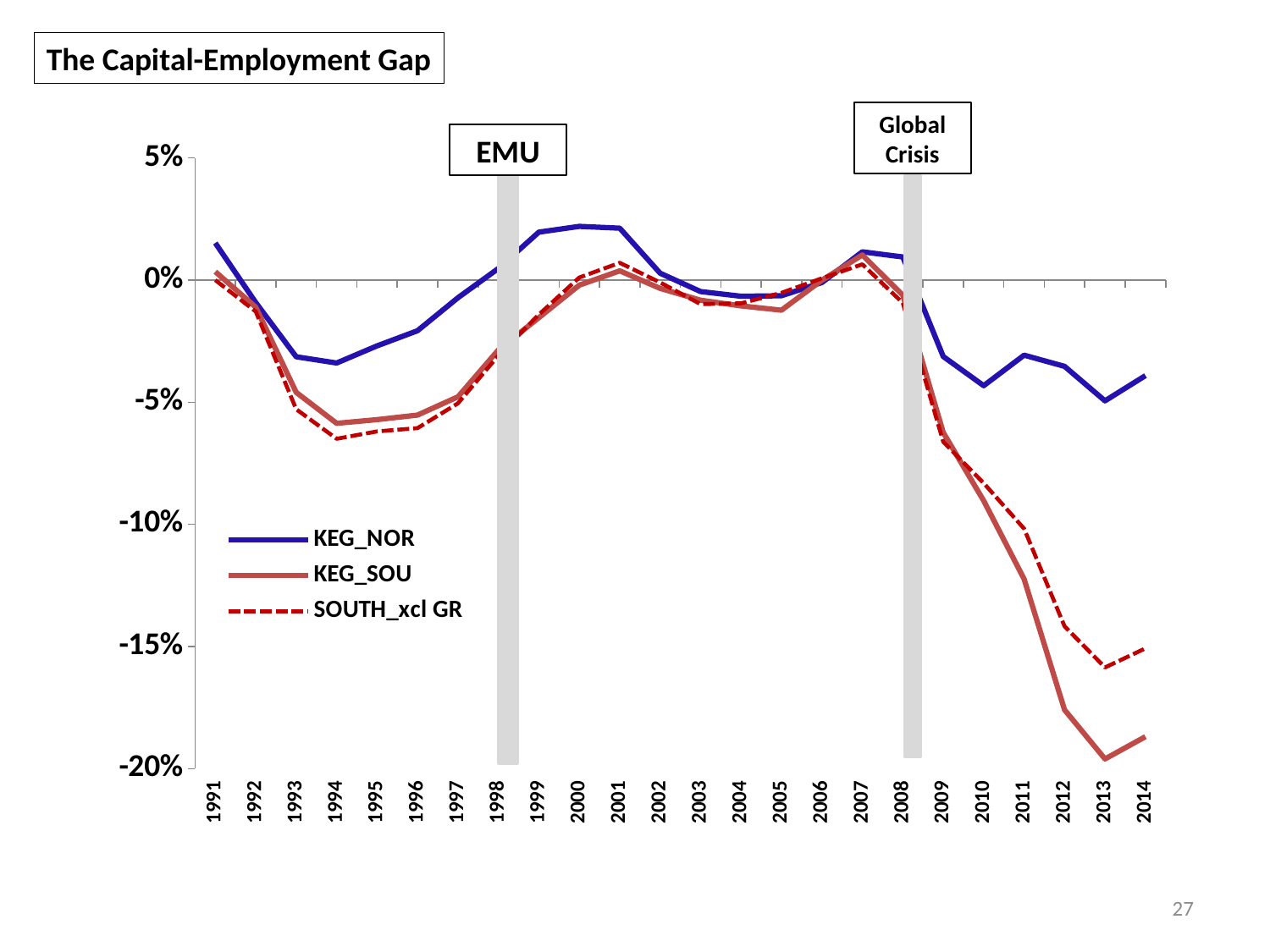

The Capital-Employment Gap
Global
Crisis
EMU

### Chart

| Category | KEG_NOR | KEG_SOU | SOUTH_xcl GR |
|---|---|---|---|
| 1991 | 0.015185714285714288 | 0.0034200000000000202 | -2.4999999999997247e-05 |
| 1992 | -0.0092 | -0.011080000000000034 | -0.012874999999999998 |
| 1993 | -0.03139999999999999 | -0.04595999999999999 | -0.052875000000000005 |
| 1994 | -0.033957142857142866 | -0.058640000000000005 | -0.06495 |
| 1995 | -0.02692857142857142 | -0.057120000000000004 | -0.061950000000000005 |
| 1996 | -0.020742857142857146 | -0.055260000000000004 | -0.06059999999999997 |
| 1997 | -0.007242857142857134 | -0.04778 | -0.050449999999999995 |
| 1998 | 0.004757142857142849 | -0.0286 | -0.030899999999999997 |
| 1999 | 0.01961428571428571 | -0.015400000000000011 | -0.014124999999999999 |
| 2000 | 0.02197142857142858 | -0.0020799999999999846 | 0.0010499999999999815 |
| 2001 | 0.02122857142857143 | 0.0037800000000000056 | 0.007050000000000001 |
| 2002 | 0.002799999999999983 | -0.0034199999999999925 | -0.0009750000000000036 |
| 2003 | -0.004699999999999989 | -0.008240000000000011 | -0.009849999999999998 |
| 2004 | -0.006628571428571428 | -0.010579999999999992 | -0.009525000000000006 |
| 2005 | -0.00641428571428572 | -0.01233999999999999 | -0.005225000000000007 |
| 2006 | -0.0010285714285714342 | -6.000000000001837e-05 | 0.0007249999999999895 |
| 2007 | 0.011557142857142856 | 0.010260000000000019 | 0.006449999999999997 |
| 2008 | 0.009442857142857149 | -0.006199999999999997 | -0.009350000000000011 |
| 2009 | -0.0313 | -0.06239999999999999 | -0.06619999999999998 |
| 2010 | -0.043242857142857145 | -0.09031999999999998 | -0.083125 |
| 2011 | -0.03074285714285714 | -0.12240000000000001 | -0.101775 |
| 2012 | -0.035328571428571424 | -0.17591999999999997 | -0.141725 |
| 2013 | -0.04942857142857142 | -0.19602 | -0.158575 |
| 2014 | -0.0391 | -0.18689999999999998 | -0.15075 |
27